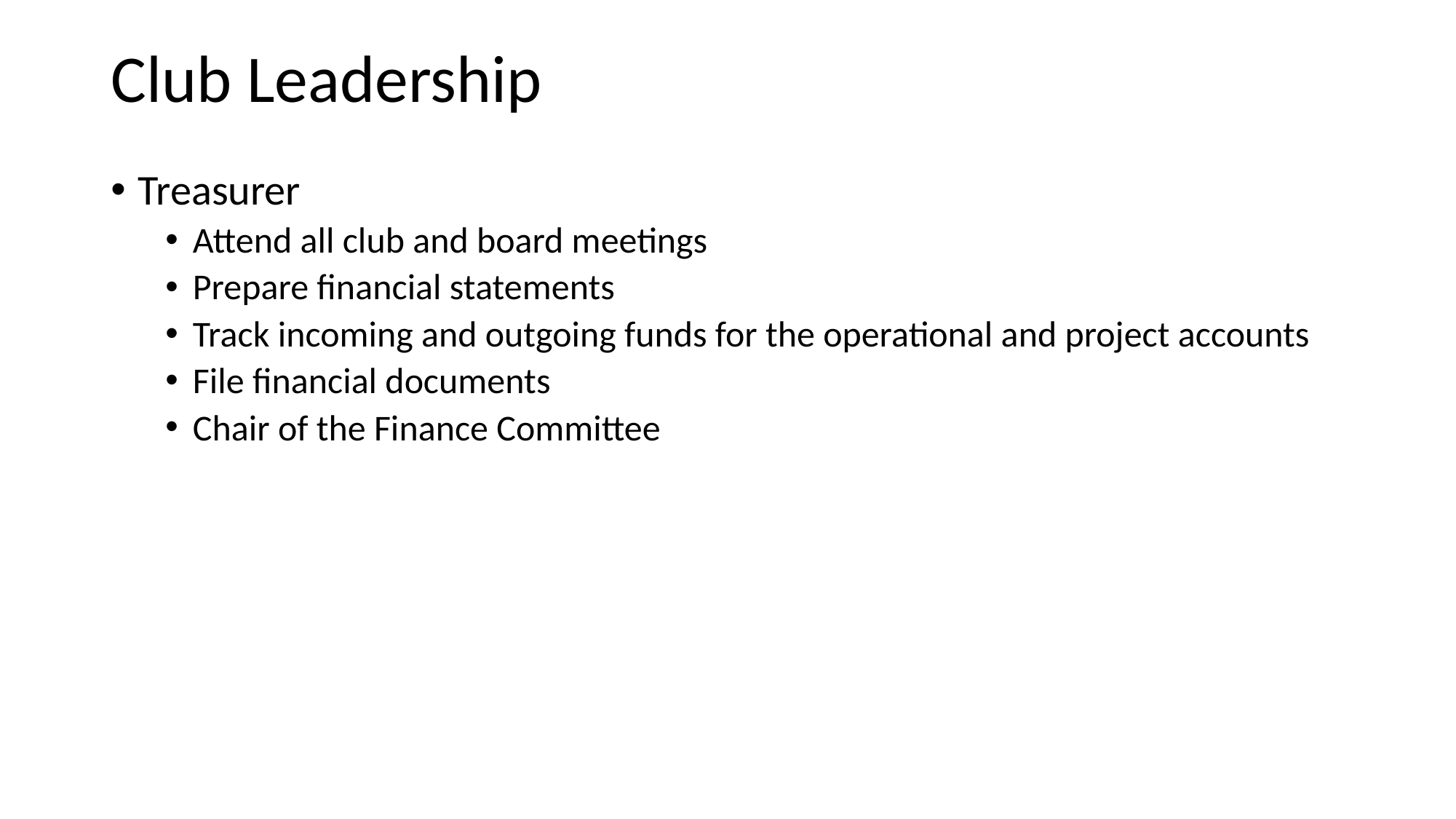

# Club Leadership
Treasurer
Attend all club and board meetings
Prepare financial statements
Track incoming and outgoing funds for the operational and project accounts
File financial documents
Chair of the Finance Committee